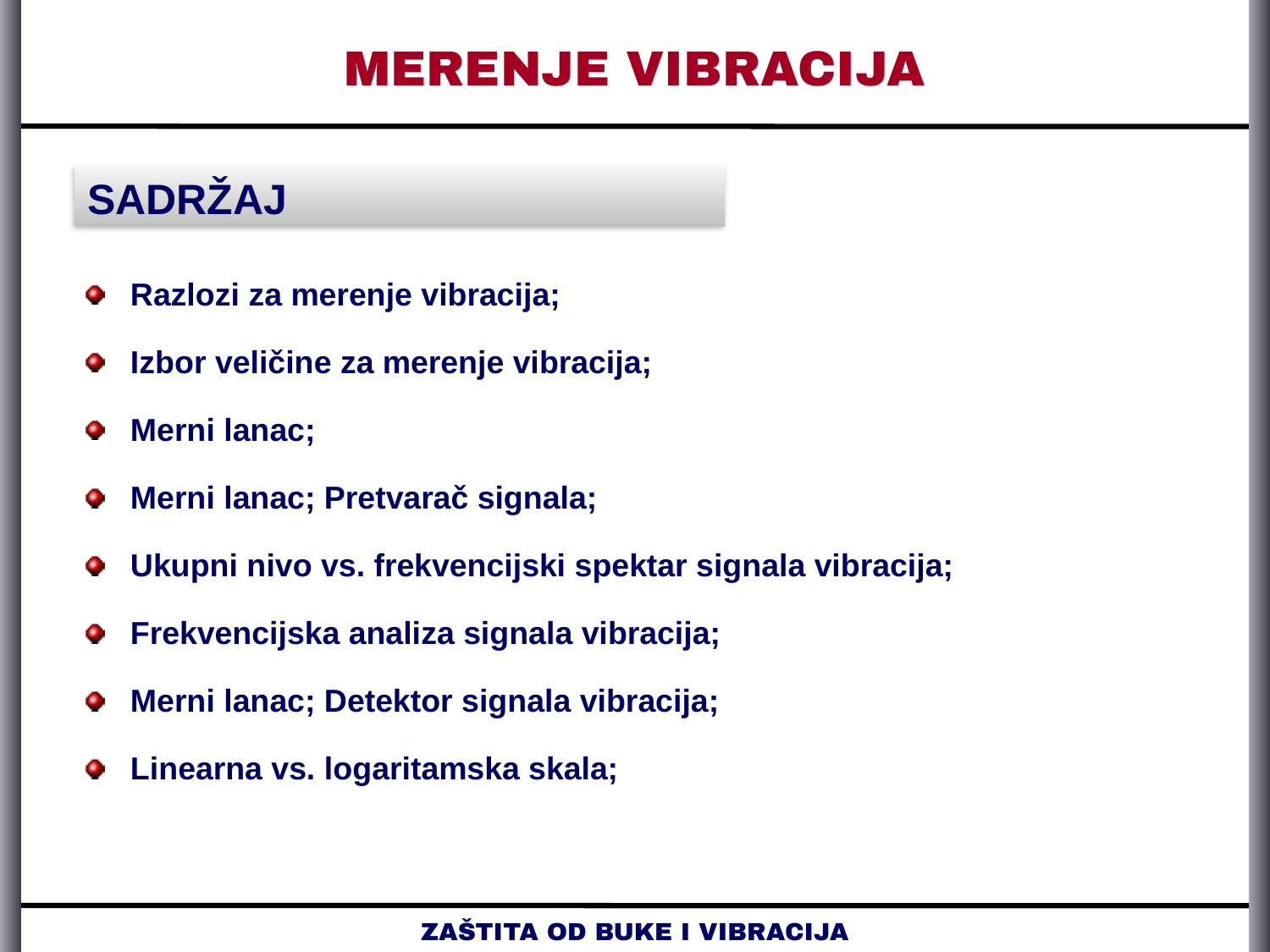

MERENJE VIBRACIJA
SADRŽAJ
  Razlozi za merenje vibracija;
  Izbor veličine za merenje vibracija;
  Merni lanac;
  Merni lanac; Pretvarač signala;
  Ukupni nivo vs. frekvencijski spektar signala vibracija;
  Frekvencijska analiza signala vibracija;
  Merni lanac; Detektor signala vibracija;
  Linearna vs. logaritamska skala;
ZAŠTITA OD BUKE I VIBRACIJA